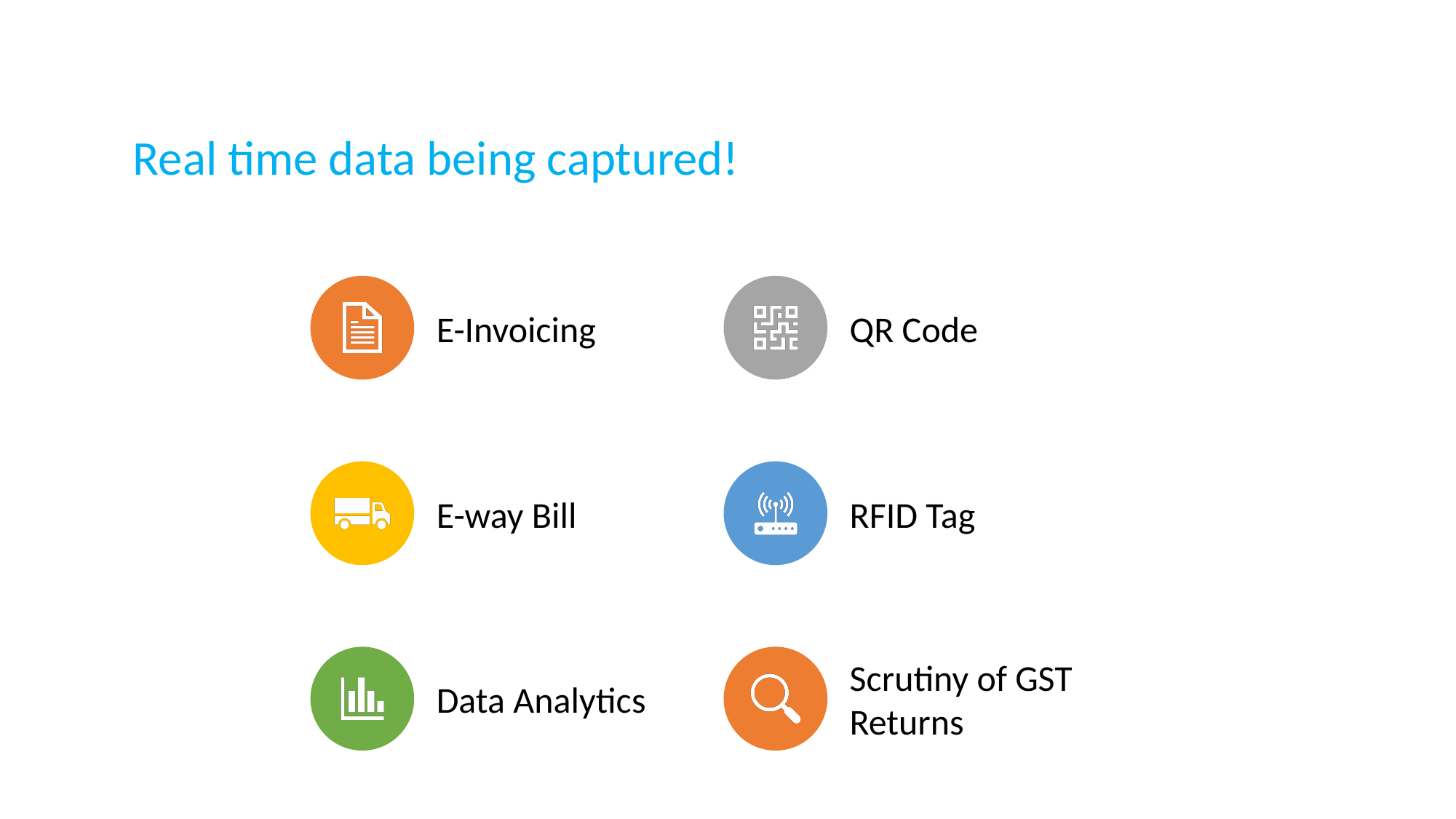

# Real time data being captured!
E-Invoicing
QR Code
E-way Bill
RFID Tag
Data Analytics
Scrutiny of GST Returns